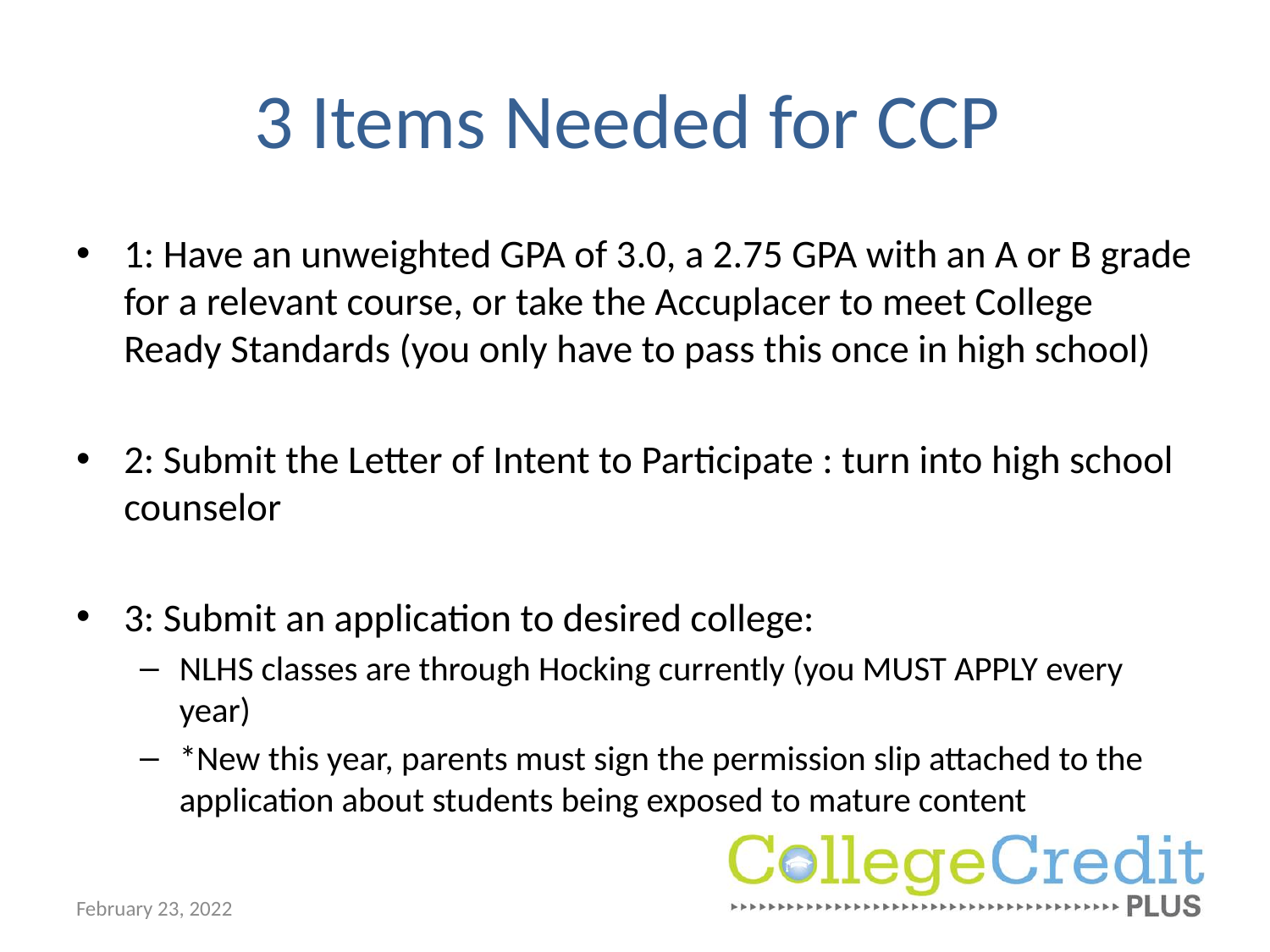

# 3 Items Needed for CCP
1: Have an unweighted GPA of 3.0, a 2.75 GPA with an A or B grade for a relevant course, or take the Accuplacer to meet College Ready Standards (you only have to pass this once in high school)

2: Submit the Letter of Intent to Participate : turn into high school counselor

3: Submit an application to desired college:
NLHS classes are through Hocking currently (you MUST APPLY every year)
*New this year, parents must sign the permission slip attached to the application about students being exposed to mature content

February 23, 2022